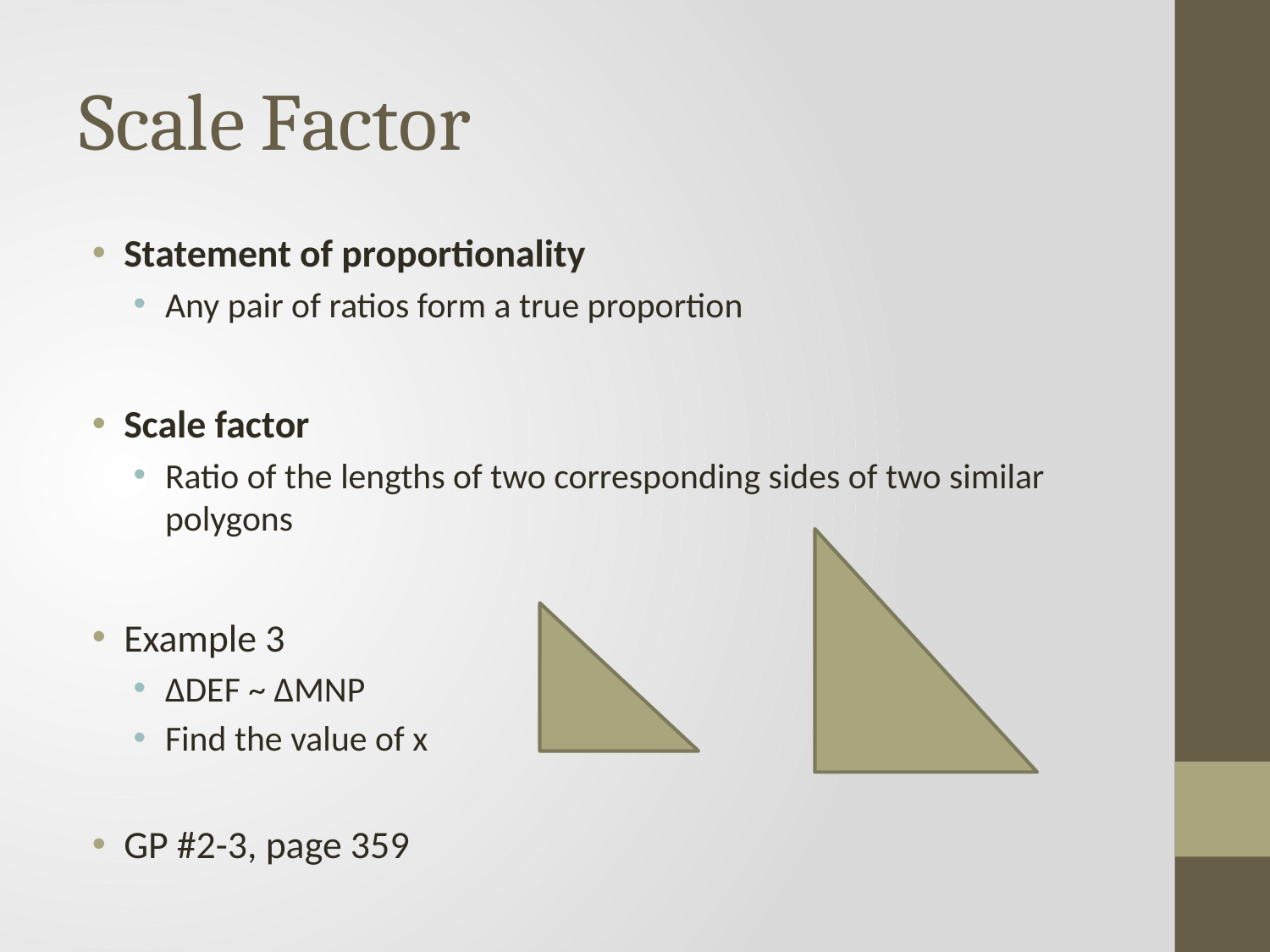

# Scale Factor
Statement of proportionality
Any pair of ratios form a true proportion

Scale factor
Ratio of the lengths of two corresponding sides of two similar polygons

Example 3
ΔDEF ~ ΔMNP
Find the value of x

GP #2-3, page 359